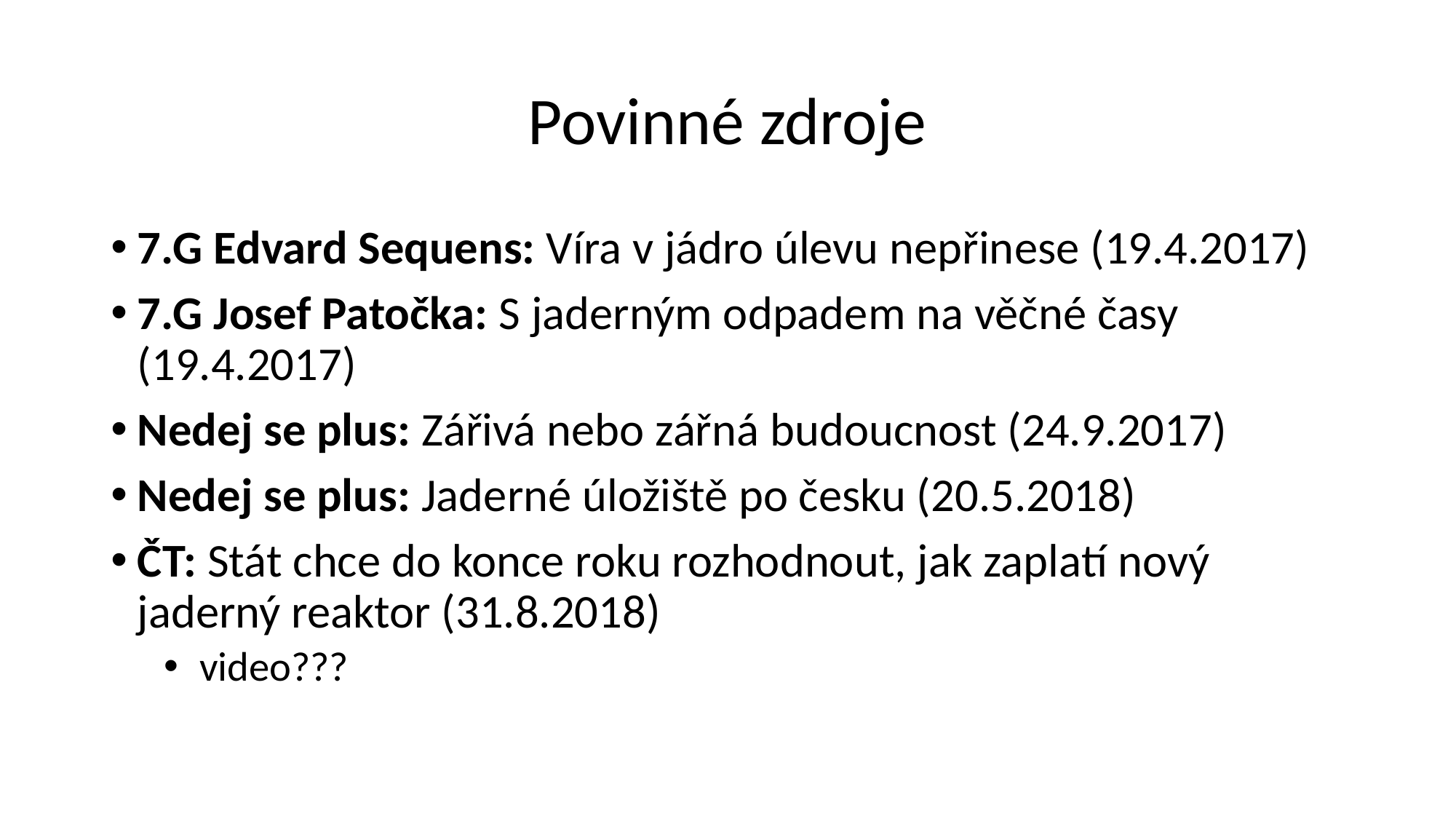

# Povinné zdroje
7.G Edvard Sequens: Víra v jádro úlevu nepřinese (19.4.2017)
7.G Josef Patočka: S jaderným odpadem na věčné časy (19.4.2017)
Nedej se plus: Zářivá nebo zářná budoucnost (24.9.2017)
Nedej se plus: Jaderné úložiště po česku (20.5.2018)
ČT: Stát chce do konce roku rozhodnout, jak zaplatí nový jaderný reaktor (31.8.2018)
 video???